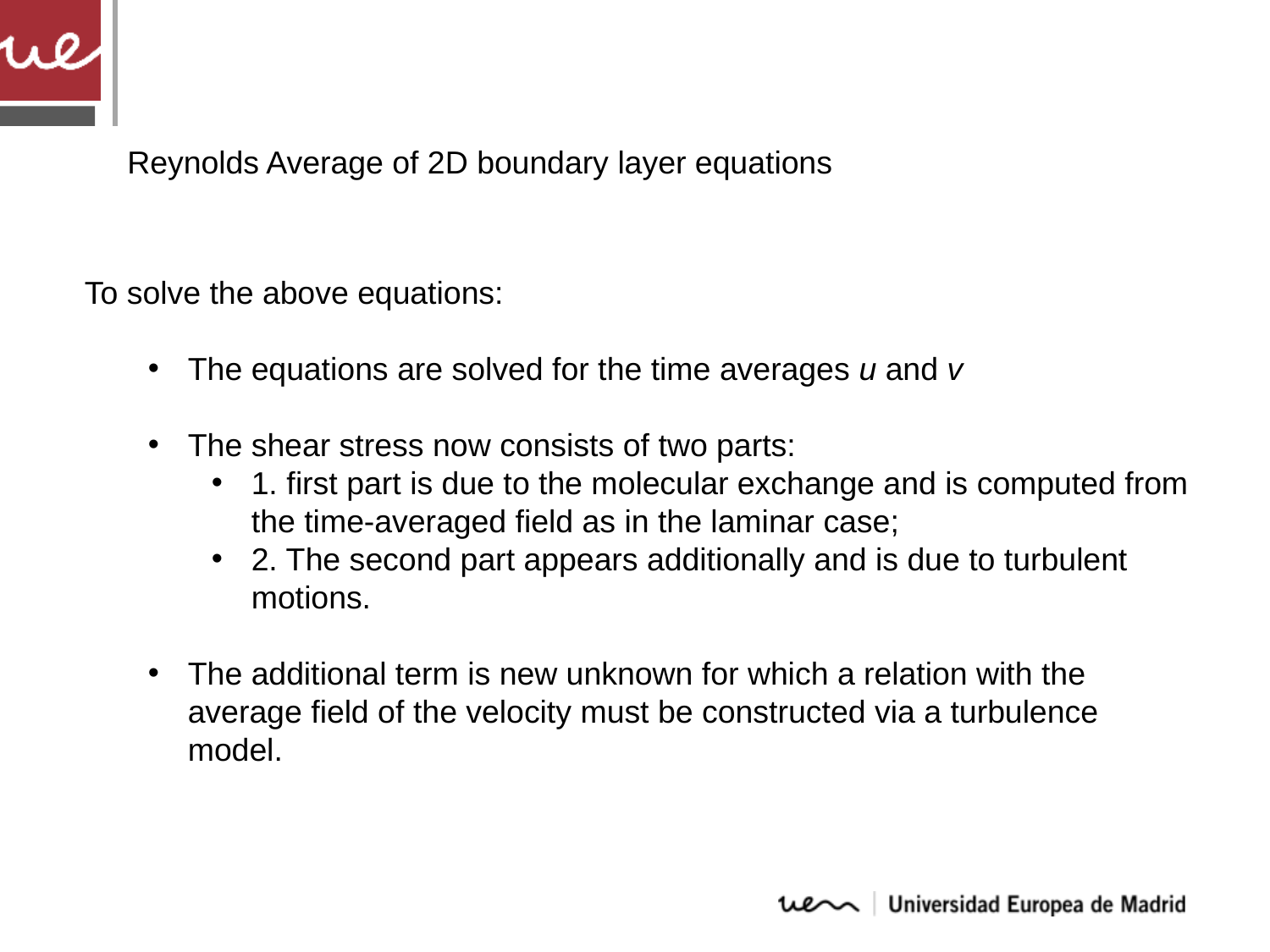

Reynolds Average of 2D boundary layer equations

To solve the above equations:

The equations are solved for the time averages u and v

The shear stress now consists of two parts:
1. first part is due to the molecular exchange and is computed from the time-averaged field as in the laminar case;
2. The second part appears additionally and is due to turbulent motions.

The additional term is new unknown for which a relation with the average field of the velocity must be constructed via a turbulence model.